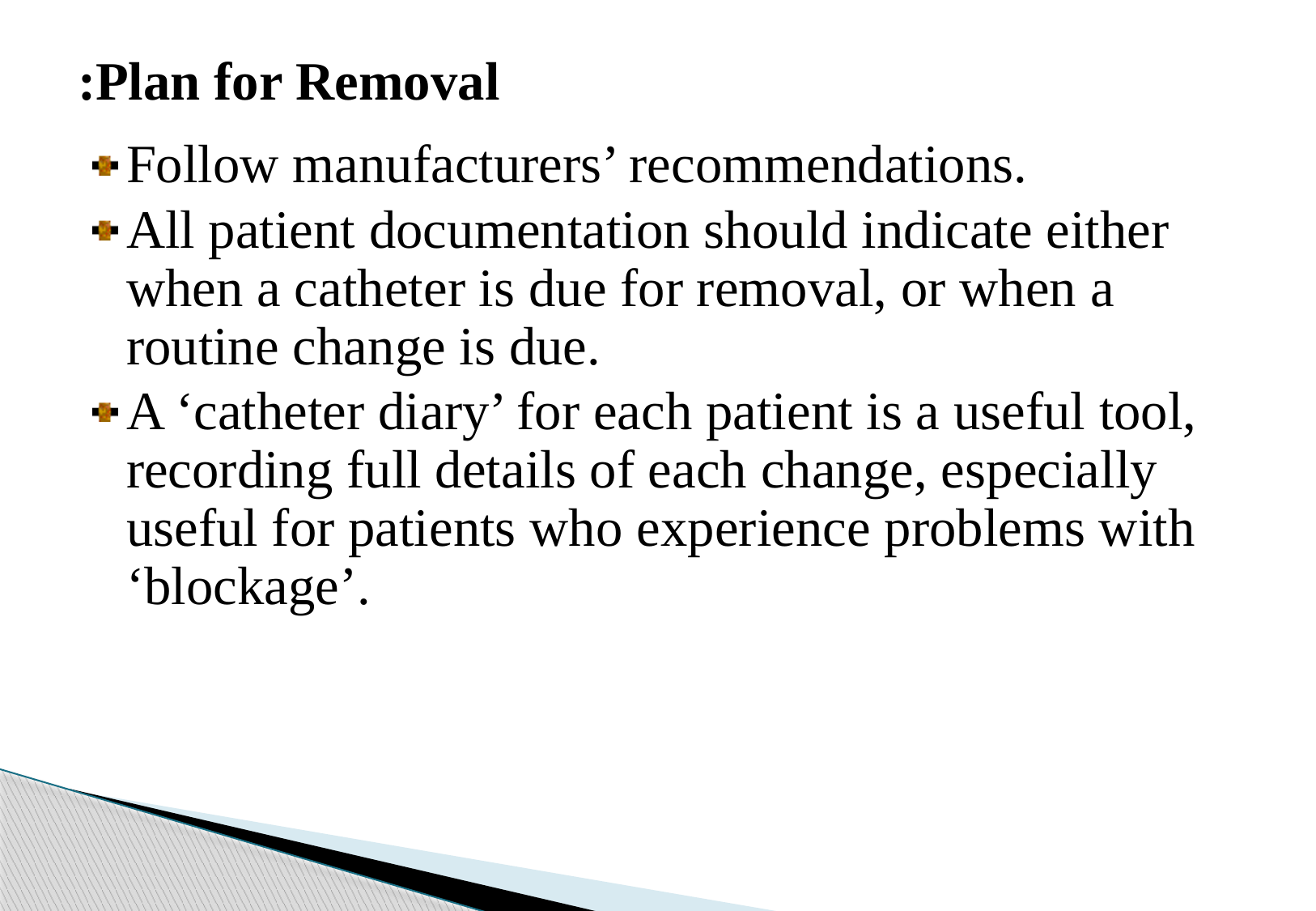

# Plan for Removal:
Follow manufacturers’ recommendations.
All patient documentation should indicate either when a catheter is due for removal, or when a routine change is due.
A ‘catheter diary’ for each patient is a useful tool, recording full details of each change, especially useful for patients who experience problems with ‘blockage’.